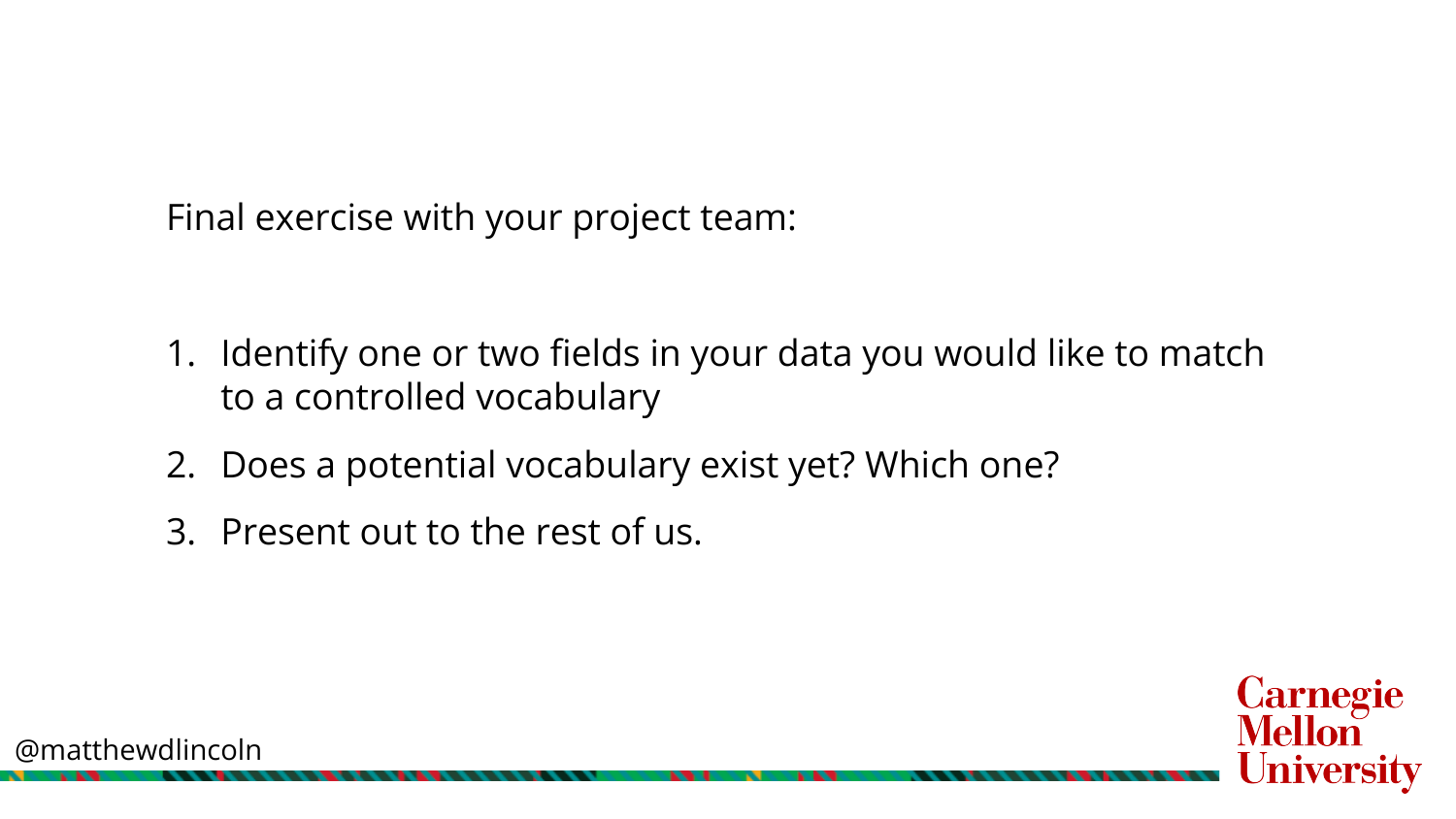

Final exercise with your project team:

Identify one or two fields in your data you would like to match to a controlled vocabulary
Does a potential vocabulary exist yet? Which one?
Present out to the rest of us.

@matthewdlincoln